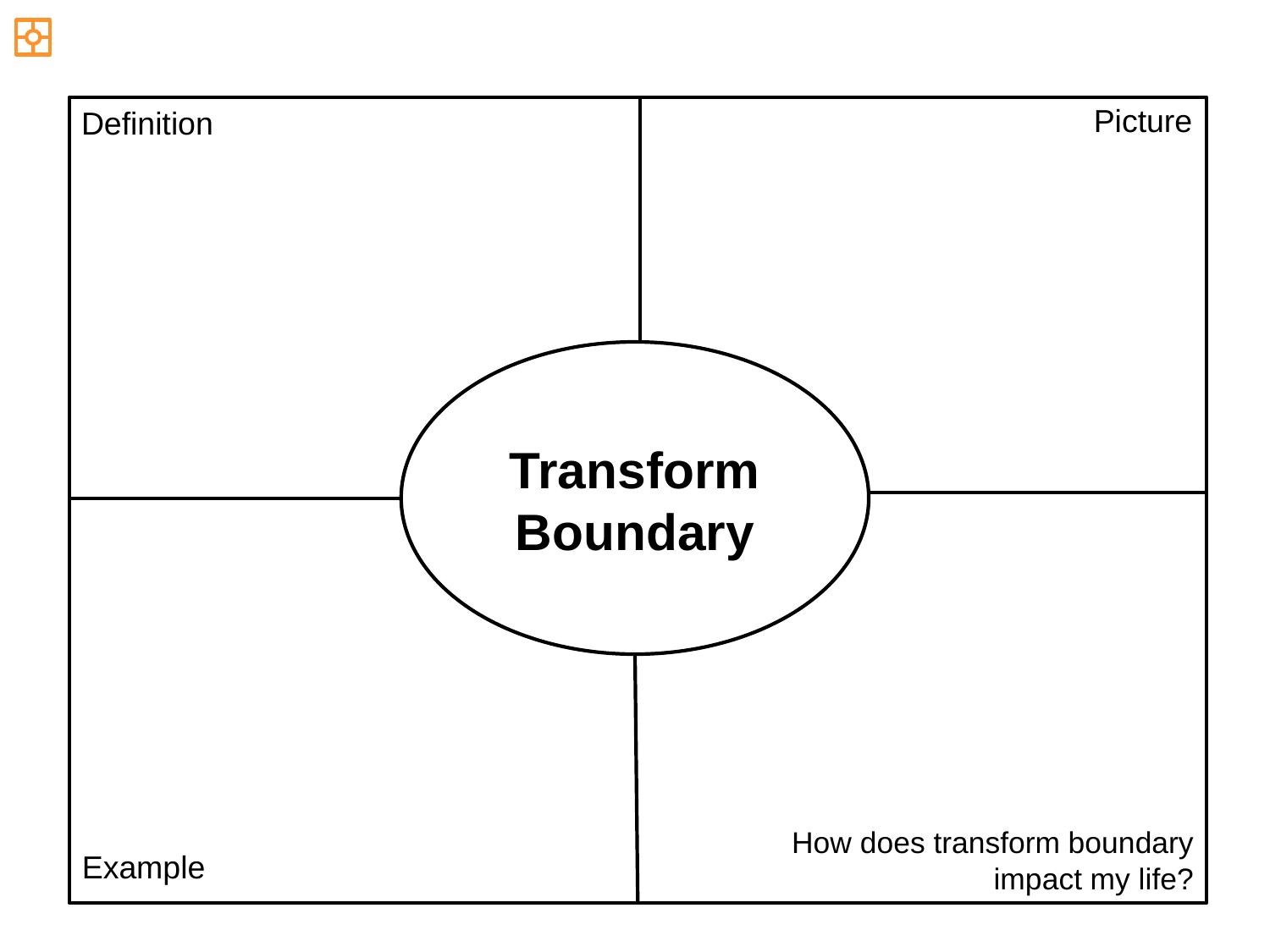

Picture

Definition

Transform Boundary
How does transform boundary
 impact my life?
Example